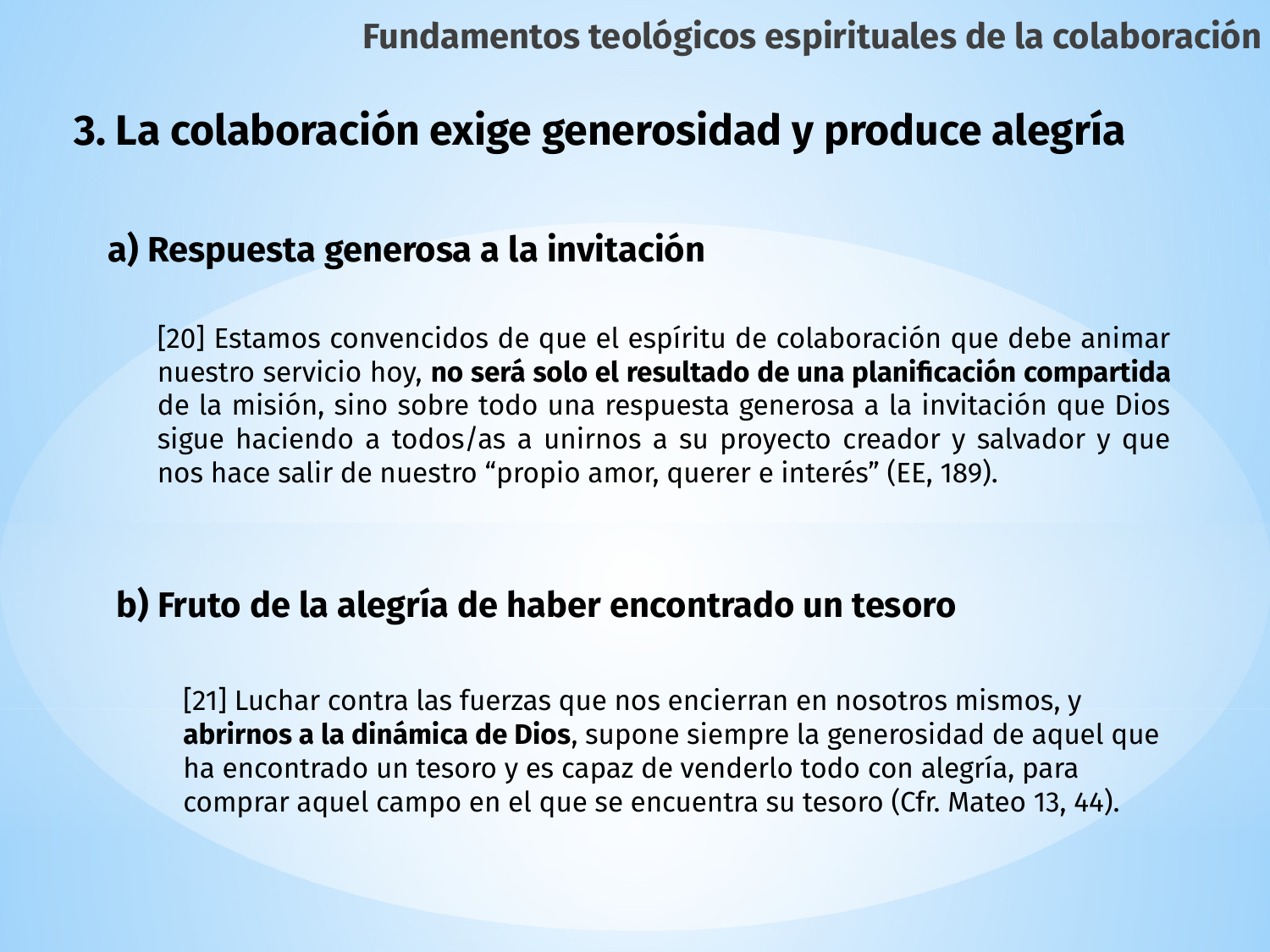

Fundamentos teológicos espirituales de la colaboración
3. La colaboración exige generosidad y produce alegría
a) Respuesta generosa a la invitación
[20] Estamos convencidos de que el espíritu de colaboración que debe animar nuestro servicio hoy, no será solo el resultado de una planificación compartida de la misión, sino sobre todo una respuesta generosa a la invitación que Dios sigue haciendo a todos/as a unirnos a su proyecto creador y salvador y que nos hace salir de nuestro “propio amor, querer e interés” (EE, 189).
b) Fruto de la alegría de haber encontrado un tesoro
[21] Luchar contra las fuerzas que nos encierran en nosotros mismos, y abrirnos a la dinámica de Dios, supone siempre la generosidad de aquel que ha encontrado un tesoro y es capaz de venderlo todo con alegría, para comprar aquel campo en el que se encuentra su tesoro (Cfr. Mateo 13, 44).